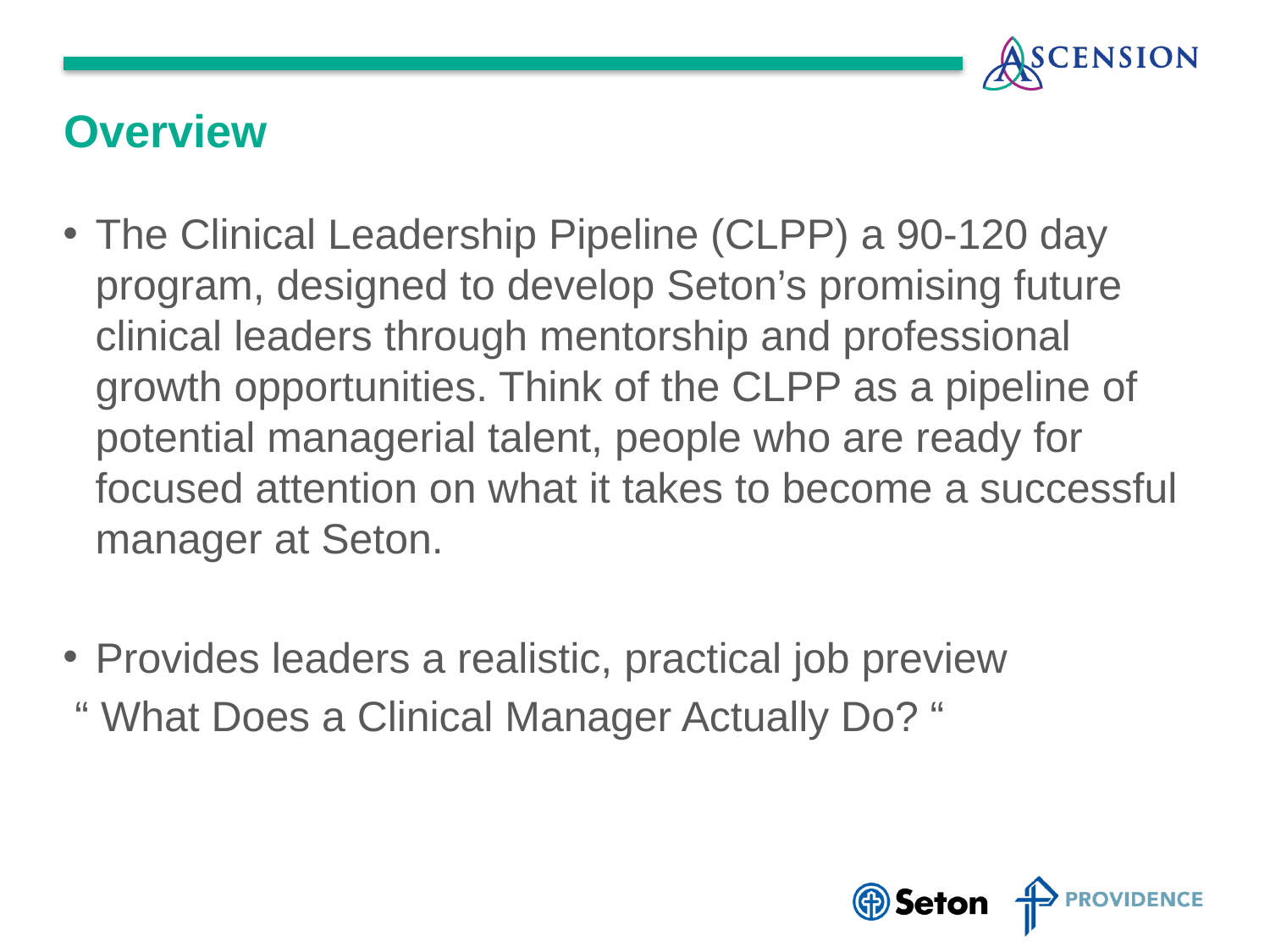

# Overview
The Clinical Leadership Pipeline (CLPP) a 90-120 day program, designed to develop Seton’s promising future clinical leaders through mentorship and professional growth opportunities. Think of the CLPP as a pipeline of potential managerial talent, people who are ready for focused attention on what it takes to become a successful manager at Seton.

Provides leaders a realistic, practical job preview
 “ What Does a Clinical Manager Actually Do? “